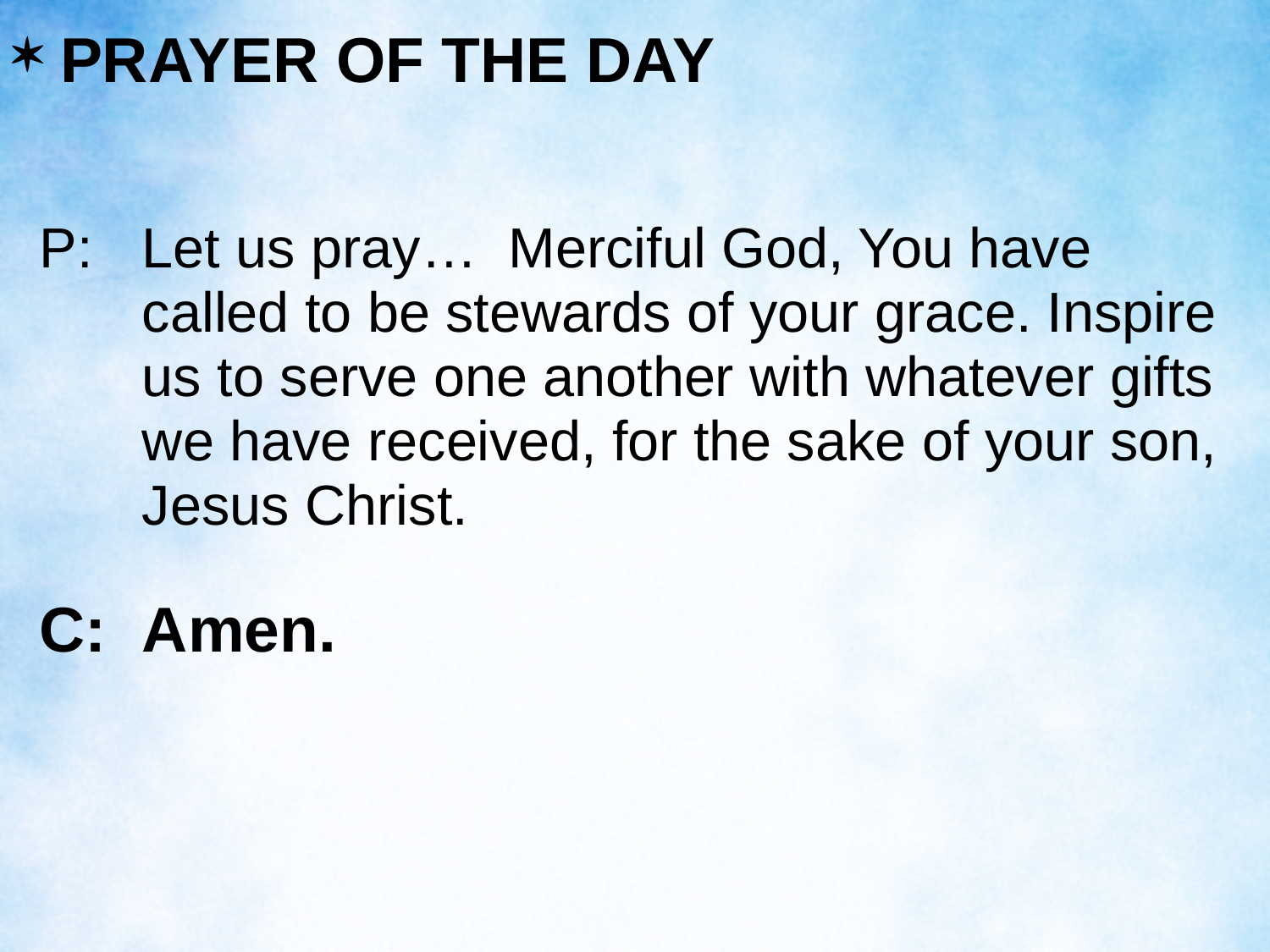

PRAYER OF THE DAY
P:	Let us pray…  Merciful God, You have called to be stewards of your grace. Inspire us to serve one another with whatever gifts we have received, for the sake of your son, Jesus Christ.

C:	Amen.